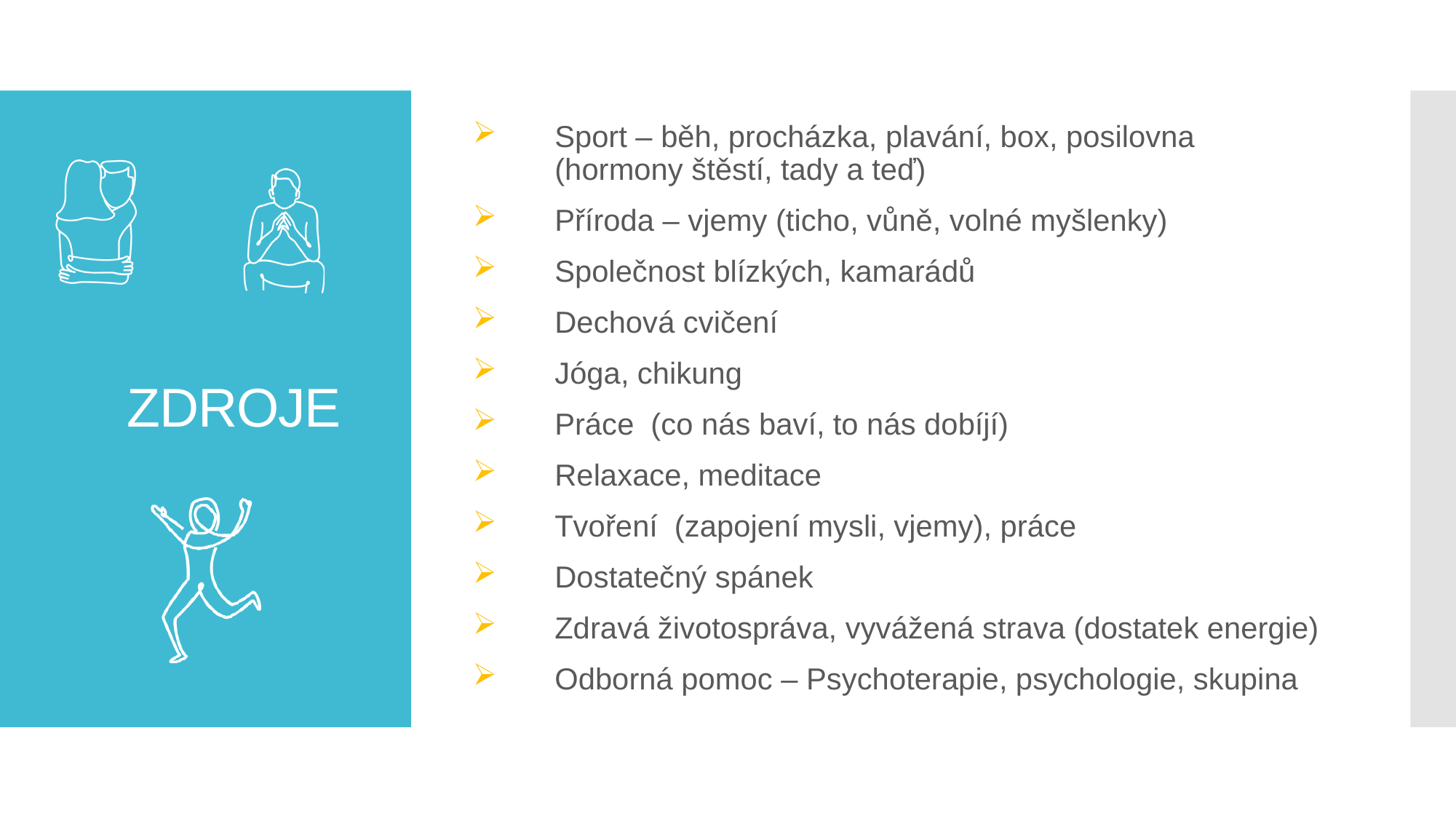

Sport – běh, procházka, plavání, box, posilovna  (hormony štěstí, tady a teď)
Příroda – vjemy (ticho, vůně, volné myšlenky)
Společnost blízkých, kamarádů
Dechová cvičení
Jóga, chikung
Práce  (co nás baví, to nás dobíjí)
Relaxace, meditace
Tvoření  (zapojení mysli, vjemy), práce
Dostatečný spánek
Zdravá životospráva, vyvážená strava (dostatek energie)
Odborná pomoc – Psychoterapie, psychologie, skupina
# ZDROJE